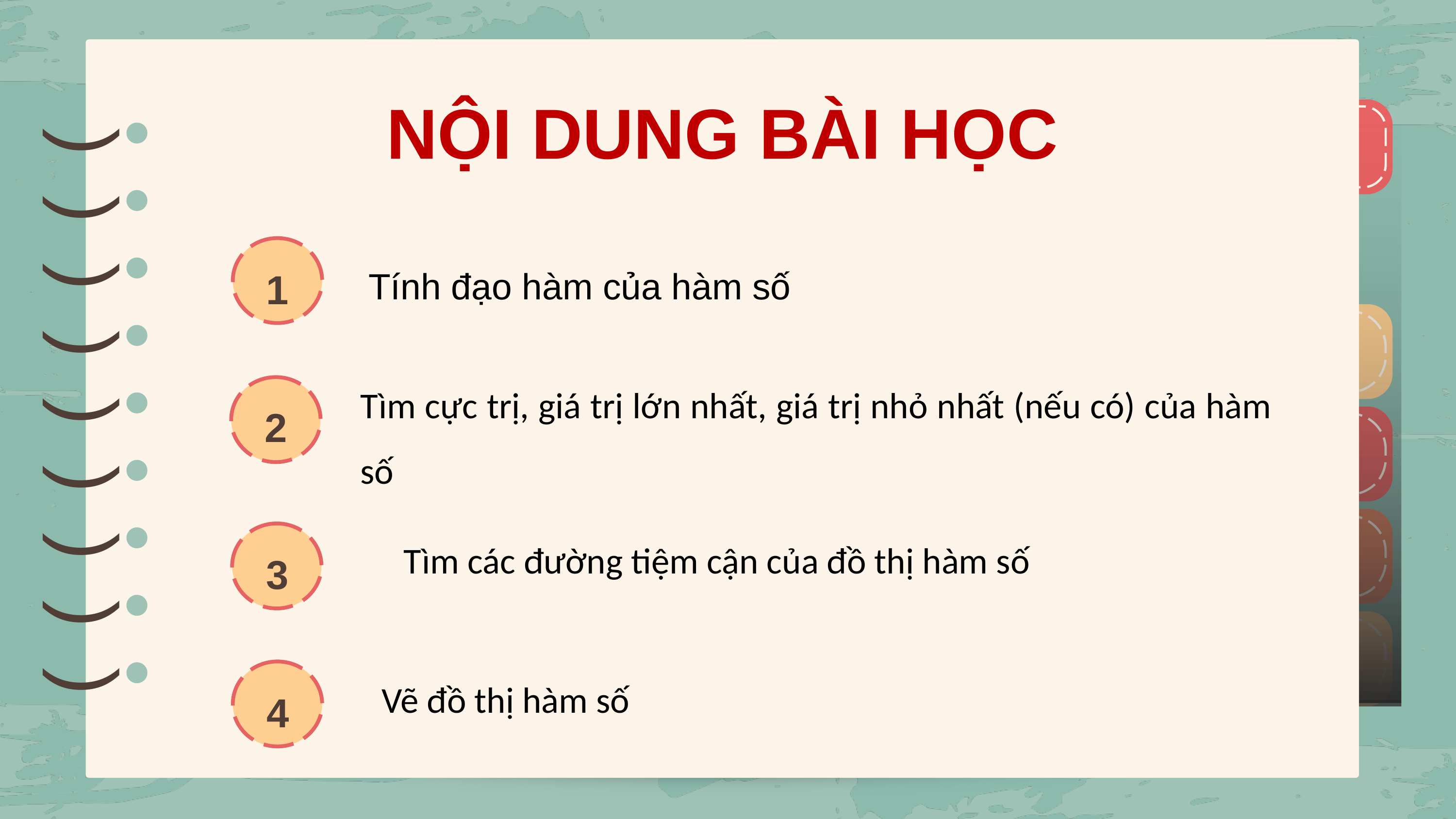

NỘI DUNG BÀI HỌC

)
)
)
)
)
)
)
)
)

)
)
)
)
)
)
)
)
)

1
Tính đạo hàm của hàm số

Tìm cực trị, giá trị lớn nhất, giá trị nhỏ nhất (nếu có) của hàm số

2

3
Tìm các đường tiệm cận của đồ thị hàm số

4
Vẽ đồ thị hàm số